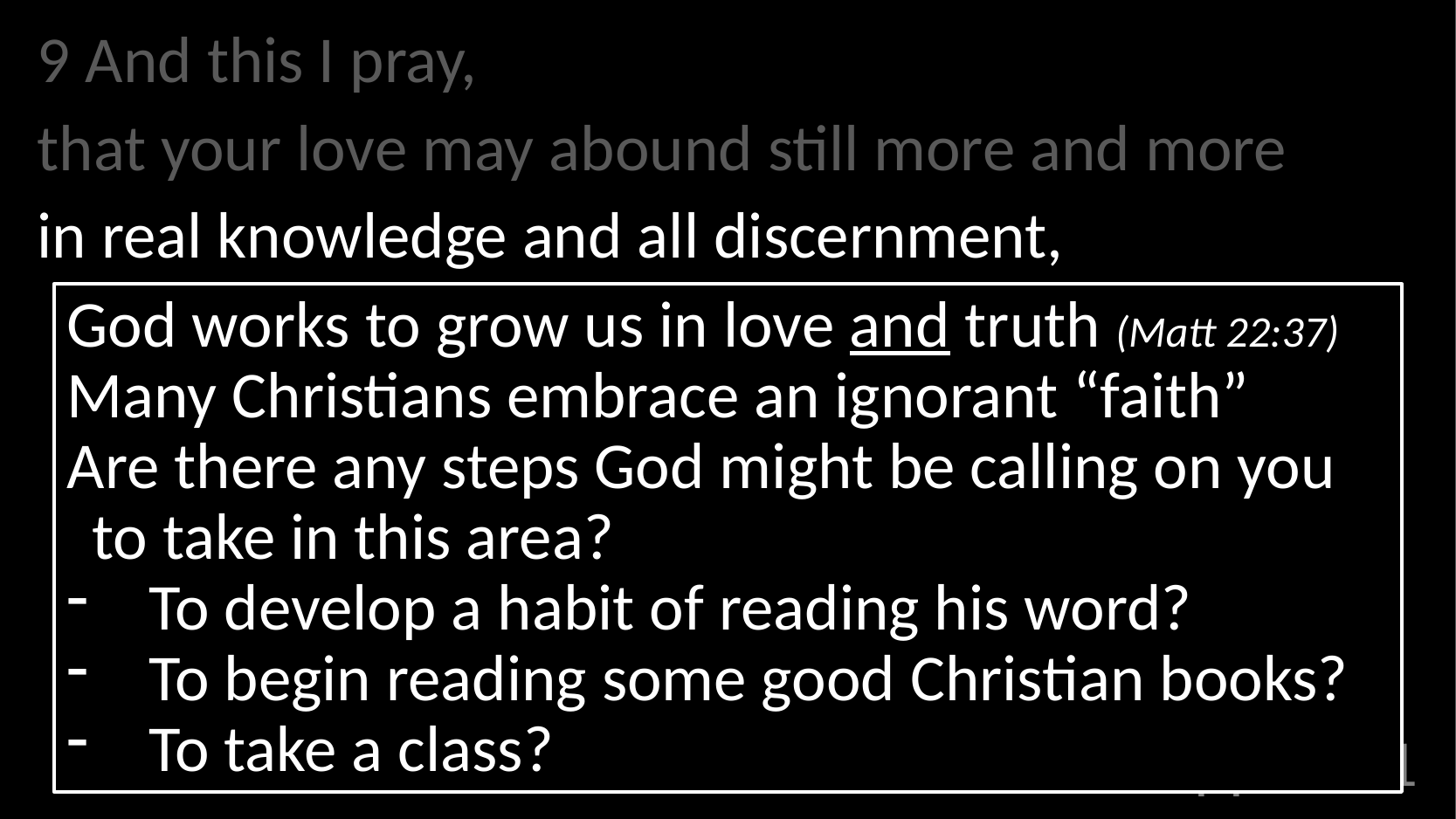

9 And this I pray,
that your love may abound still more and more
in real knowledge and all discernment,
God works to grow us in love and truth (Matt 22:37)
Many Christians embrace an ignorant “faith”
Are there any steps God might be calling on you to take in this area?
To develop a habit of reading his word?
To begin reading some good Christian books?
To take a class?
# Philippians 1